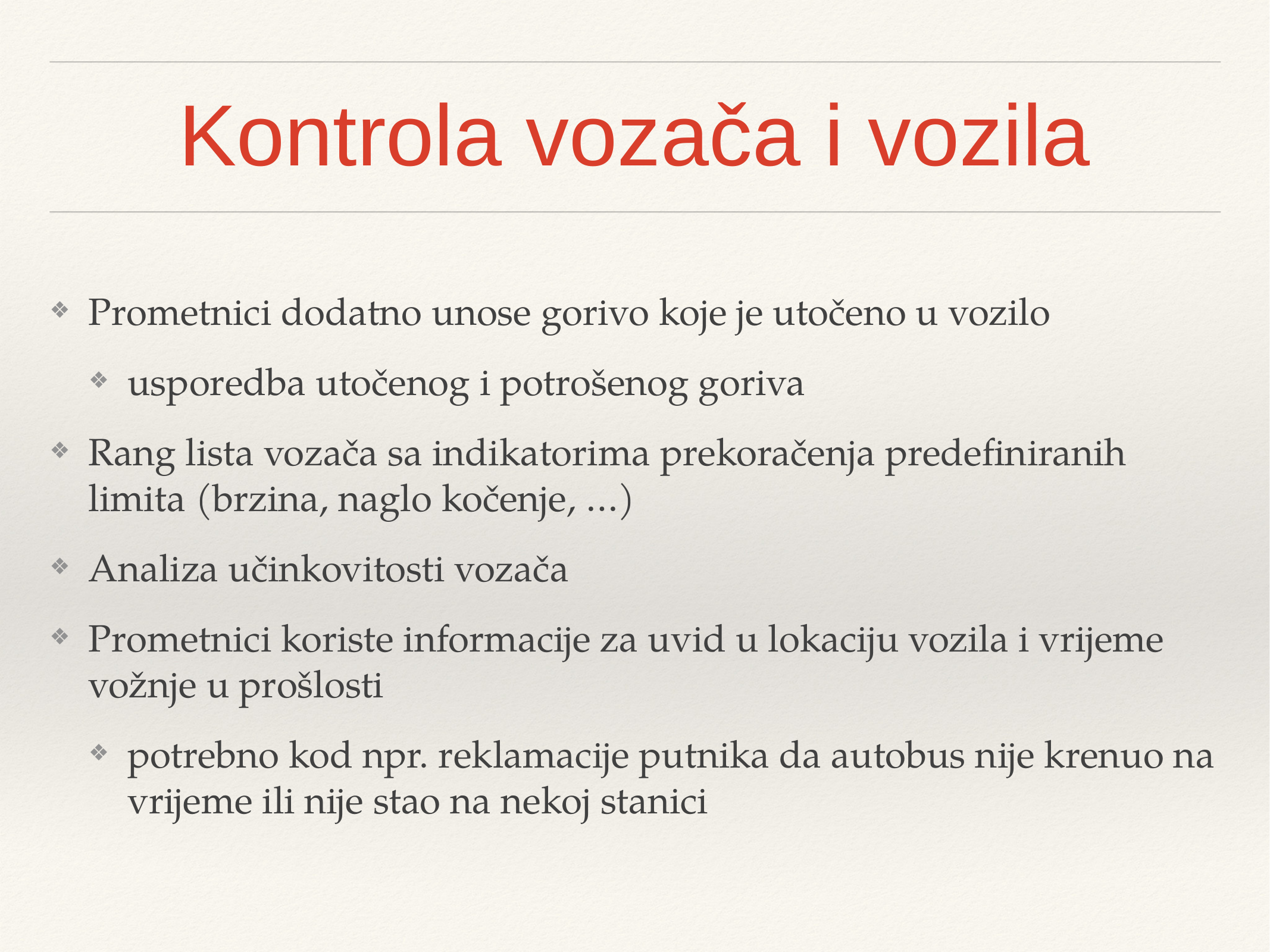

# Kontrola vozača i vozila
Prometnici dodatno unose gorivo koje je utočeno u vozilo
usporedba utočenog i potrošenog goriva
Rang lista vozača sa indikatorima prekoračenja predefiniranih limita (brzina, naglo kočenje, …)
Analiza učinkovitosti vozača
Prometnici koriste informacije za uvid u lokaciju vozila i vrijeme vožnje u prošlosti
potrebno kod npr. reklamacije putnika da autobus nije krenuo na vrijeme ili nije stao na nekoj stanici